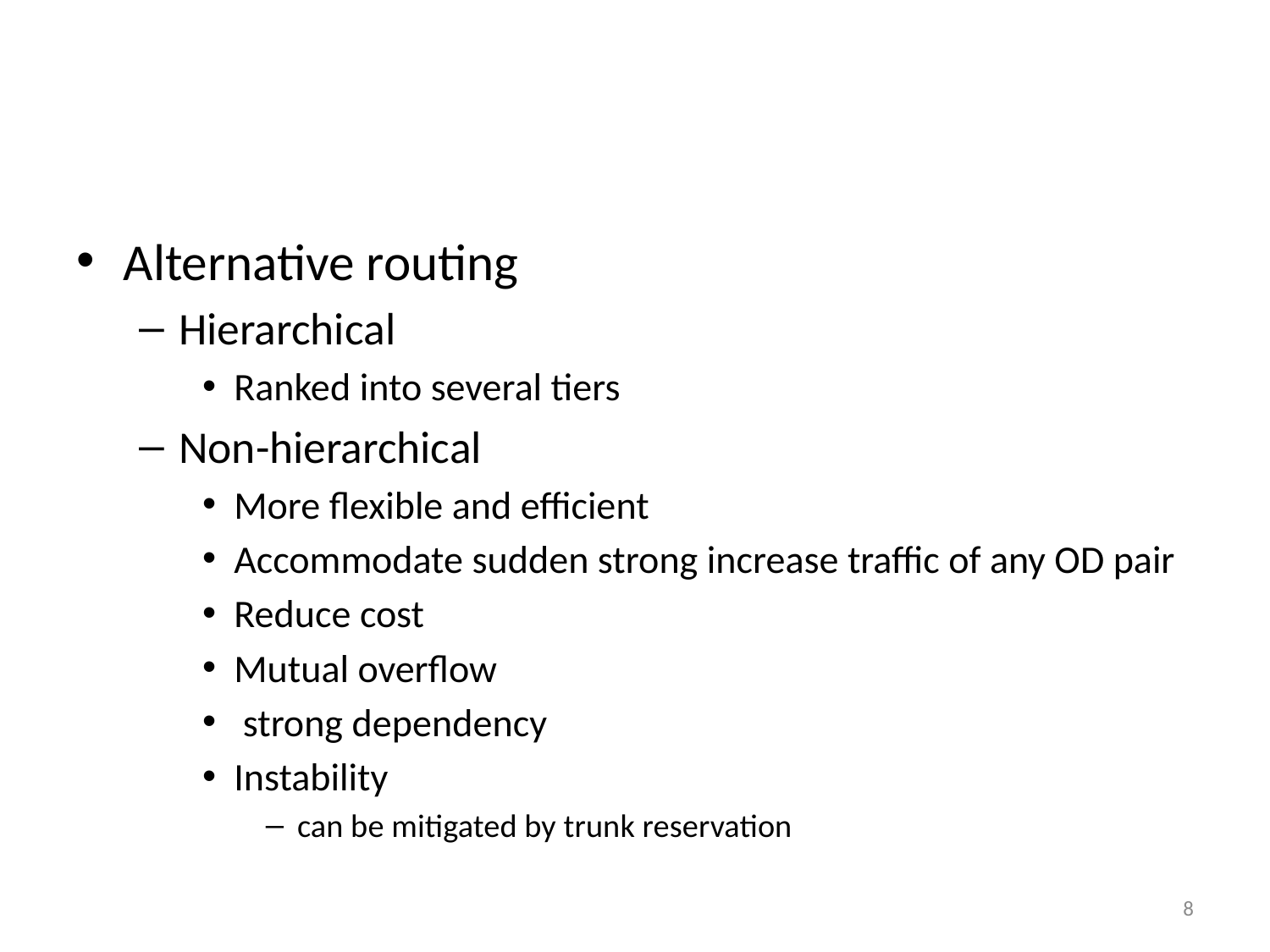

#
Alternative routing
Hierarchical
Ranked into several tiers
Non-hierarchical
More flexible and efficient
Accommodate sudden strong increase traffic of any OD pair
Reduce cost
Mutual overflow
 strong dependency
Instability
can be mitigated by trunk reservation
8